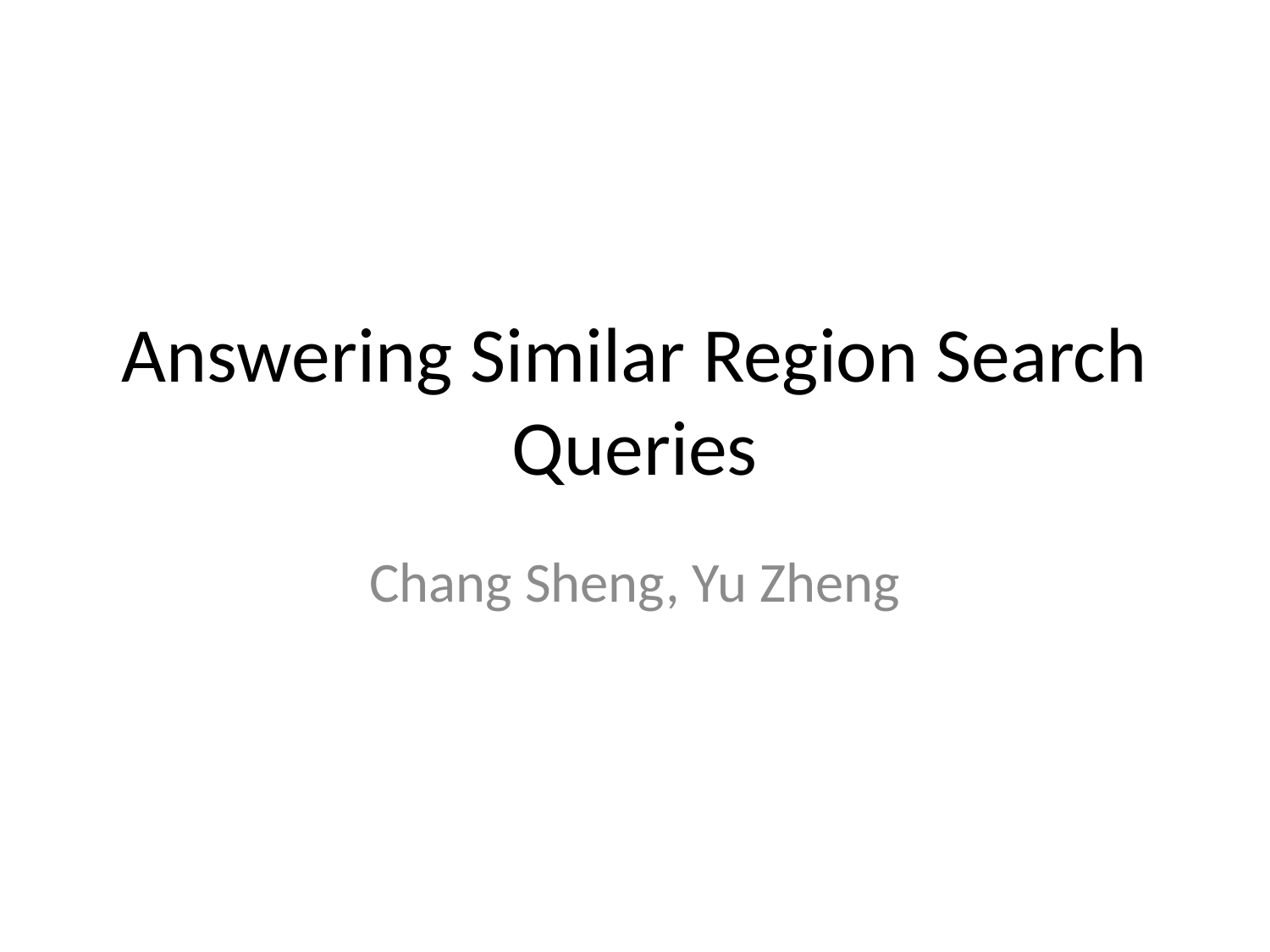

# Answering Similar Region Search Queries
Chang Sheng, Yu Zheng